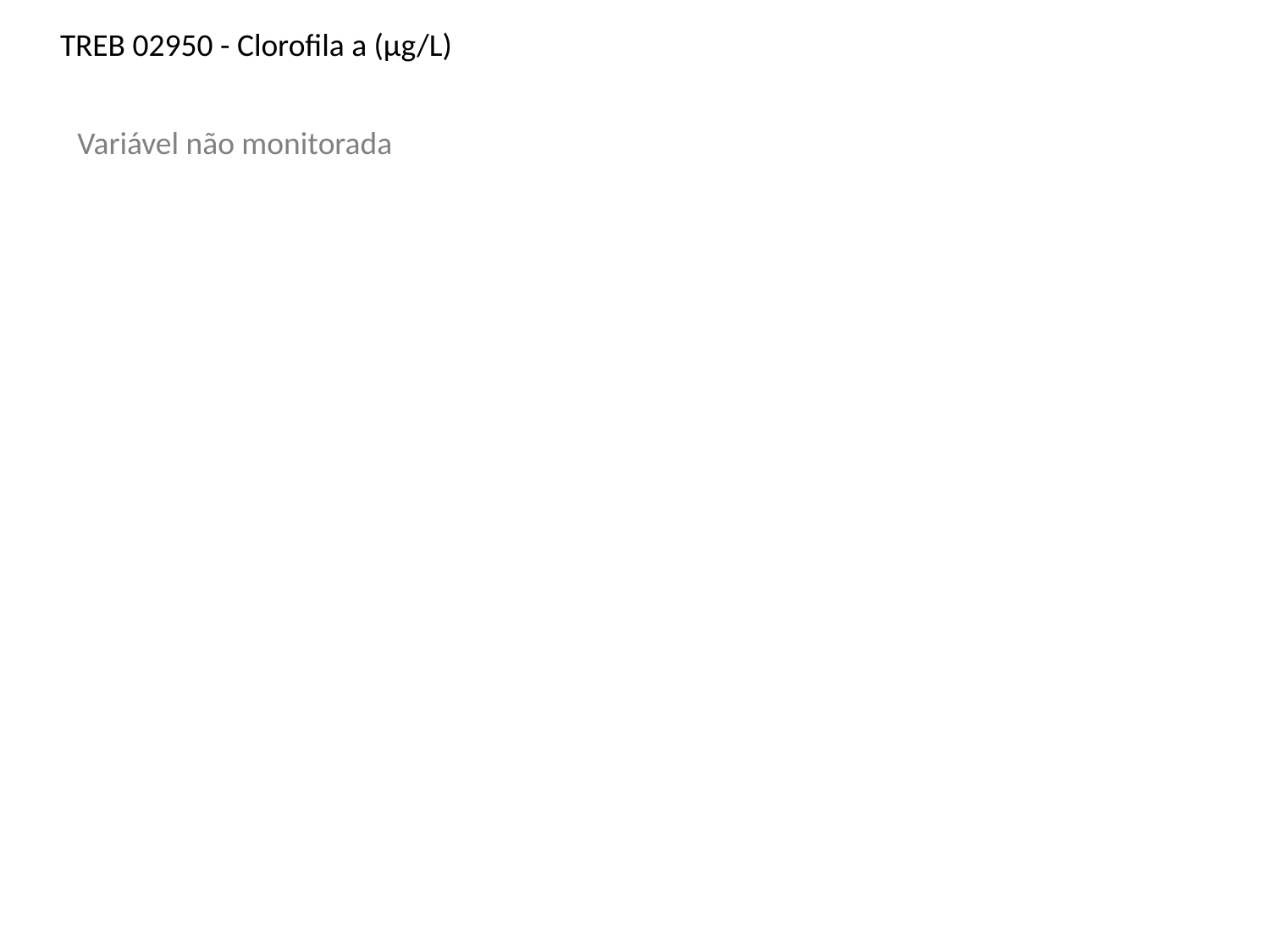

TREB 02950 - Clorofila a (µg/L)
Variável não monitorada